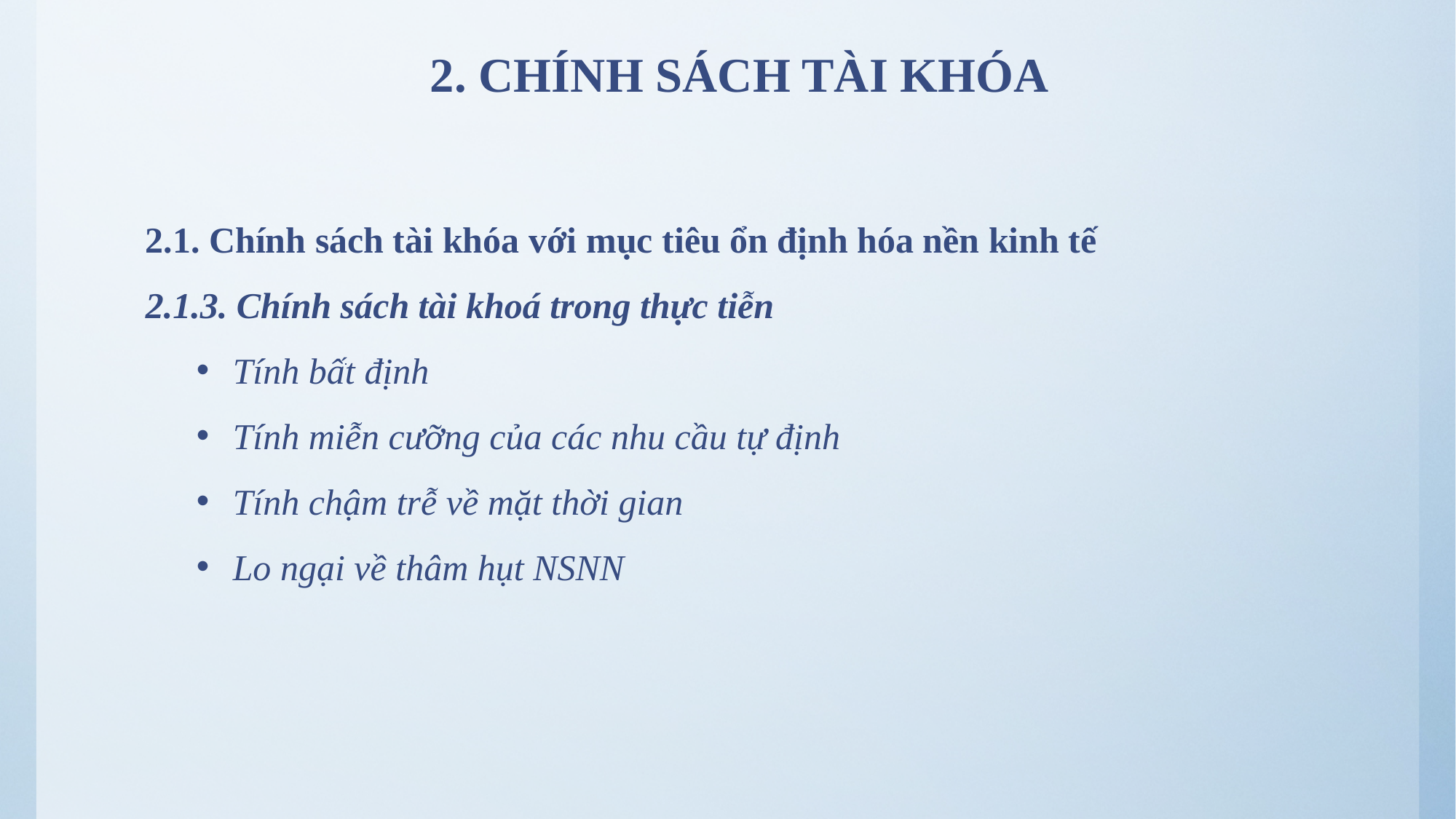

# 2. CHÍNH SÁCH TÀI KHÓA
2.1. Chính sách tài khóa với mục tiêu ổn định hóa nền kinh tế
2.1.3. Chính sách tài khoá trong thực tiễn
Tính bất định
Tính miễn cưỡng của các nhu cầu tự định
Tính chậm trễ về mặt thời gian
Lo ngại về thâm hụt NSNN